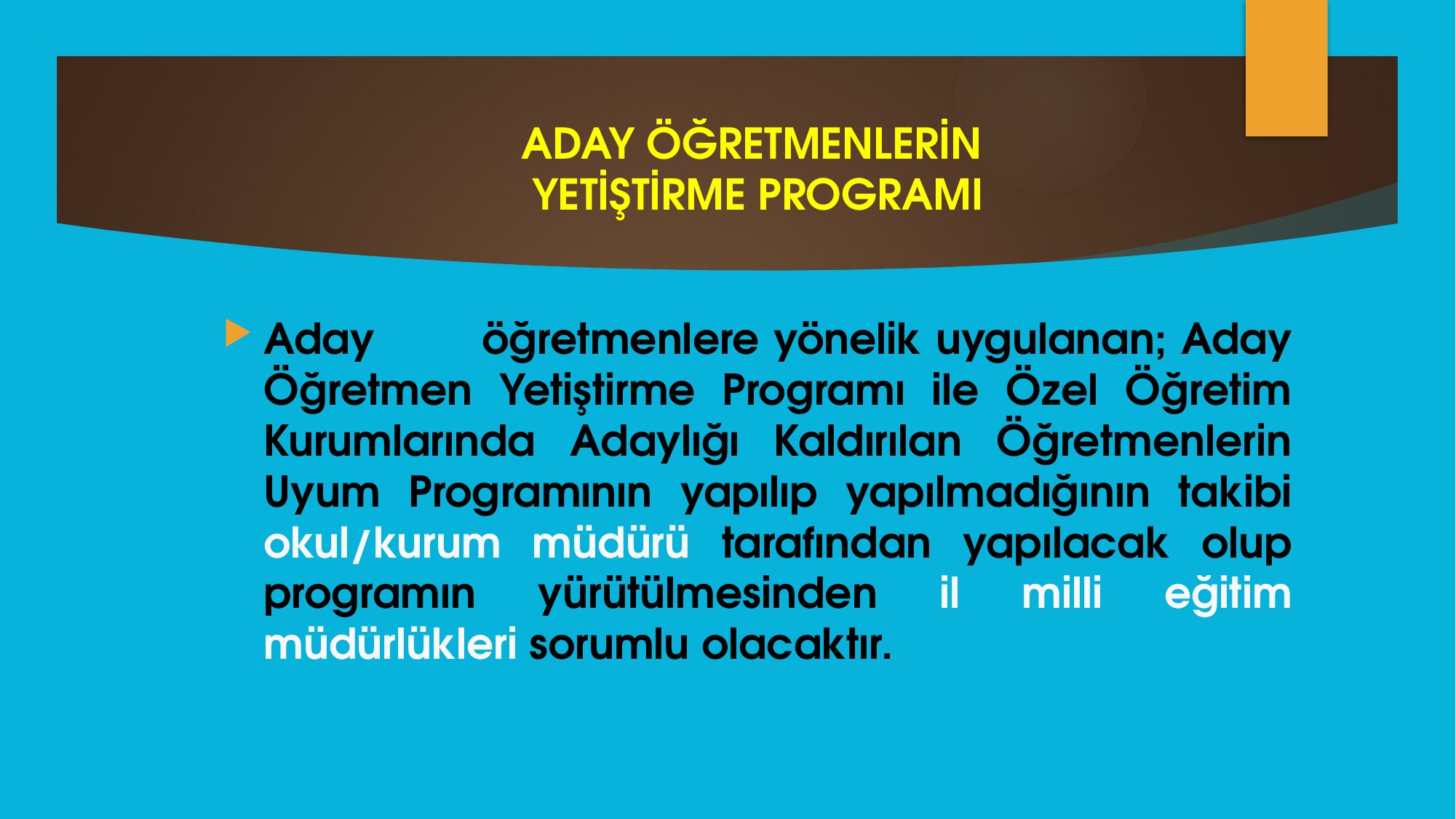

# ADAY ÖĞRETMENLERİN YETİŞTİRME PROGRAMI
Aday	öğretmenlere yönelik uygulanan; Aday Öğretmen Yetiştirme Programı ile Özel Öğretim Kurumlarında Adaylığı Kaldırılan Öğretmenlerin Uyum Programının yapılıp yapılmadığının takibi okul/kurum müdürü tarafından yapılacak olup programın yürütülmesinden il milli eğitim müdürlükleri sorumlu olacaktır.